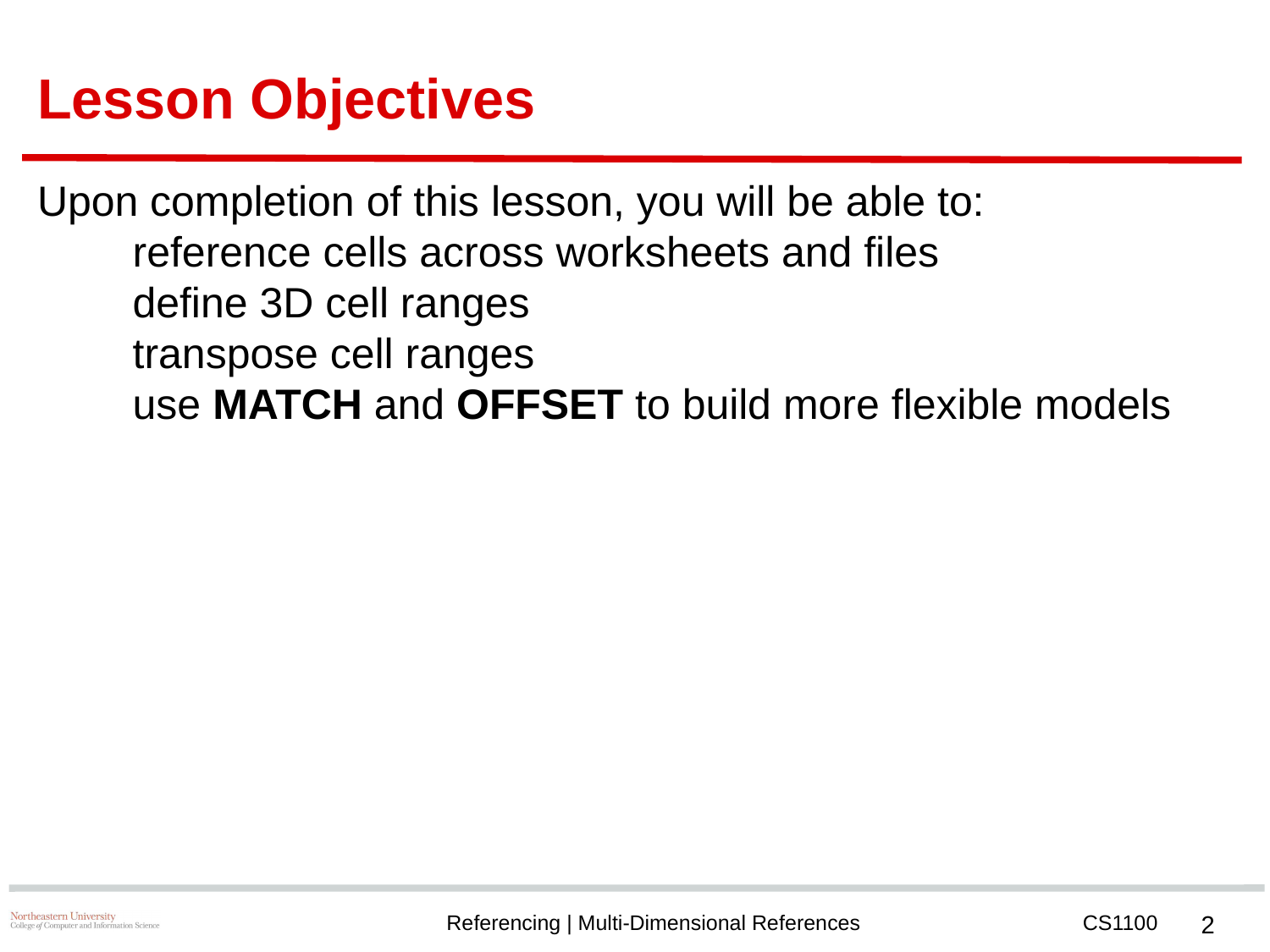

# Lesson Objectives
Upon completion of this lesson, you will be able to:
reference cells across worksheets and files
define 3D cell ranges
transpose cell ranges
use MATCH and OFFSET to build more flexible models

2